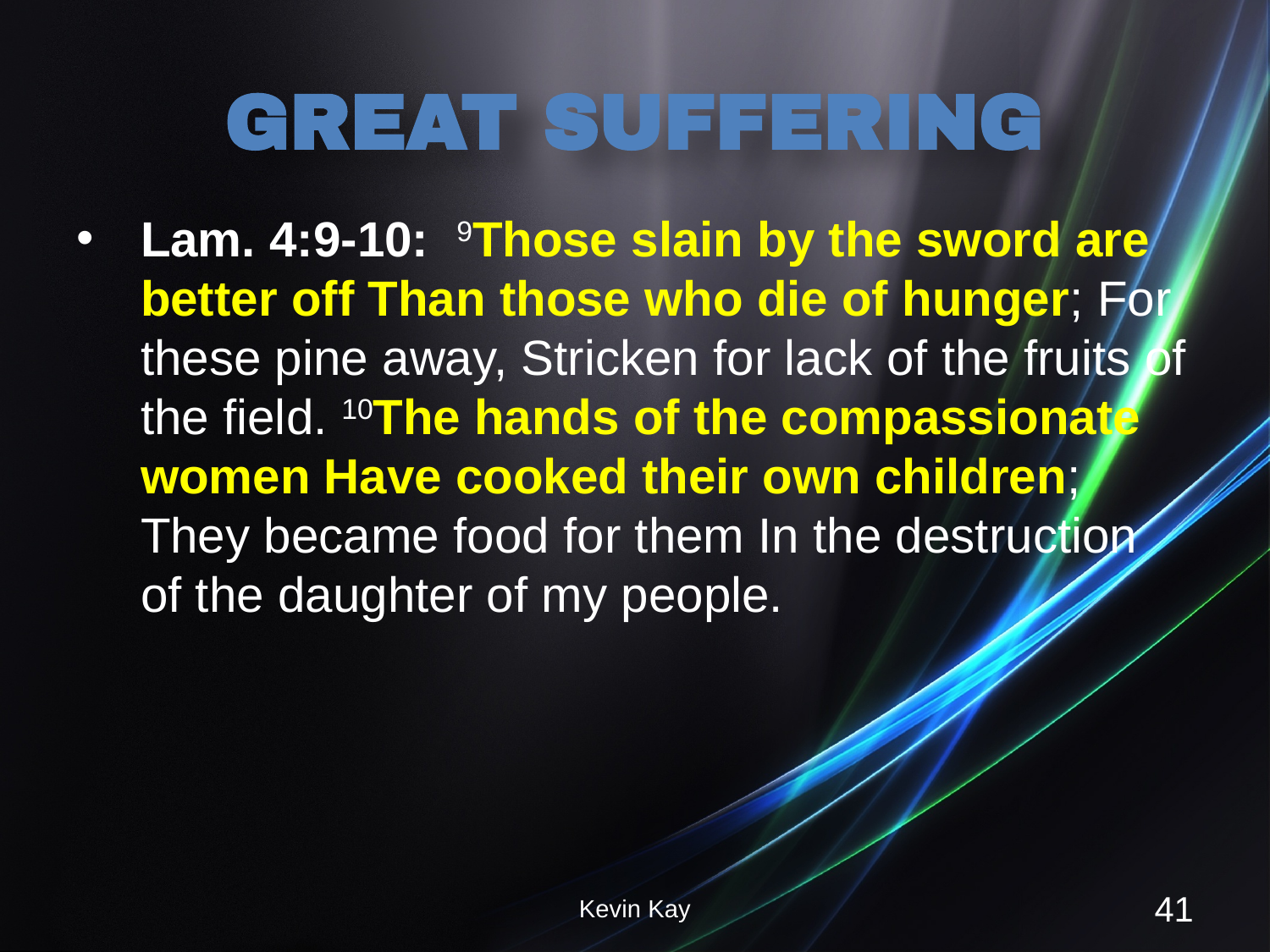

# Great suffering
Lam. 4:9-10:  9Those slain by the sword are better off Than those who die of hunger; For these pine away, Stricken for lack of the fruits of the field. 10The hands of the compassionate women Have cooked their own children; They became food for them In the destruction of the daughter of my people.
Kevin Kay
41